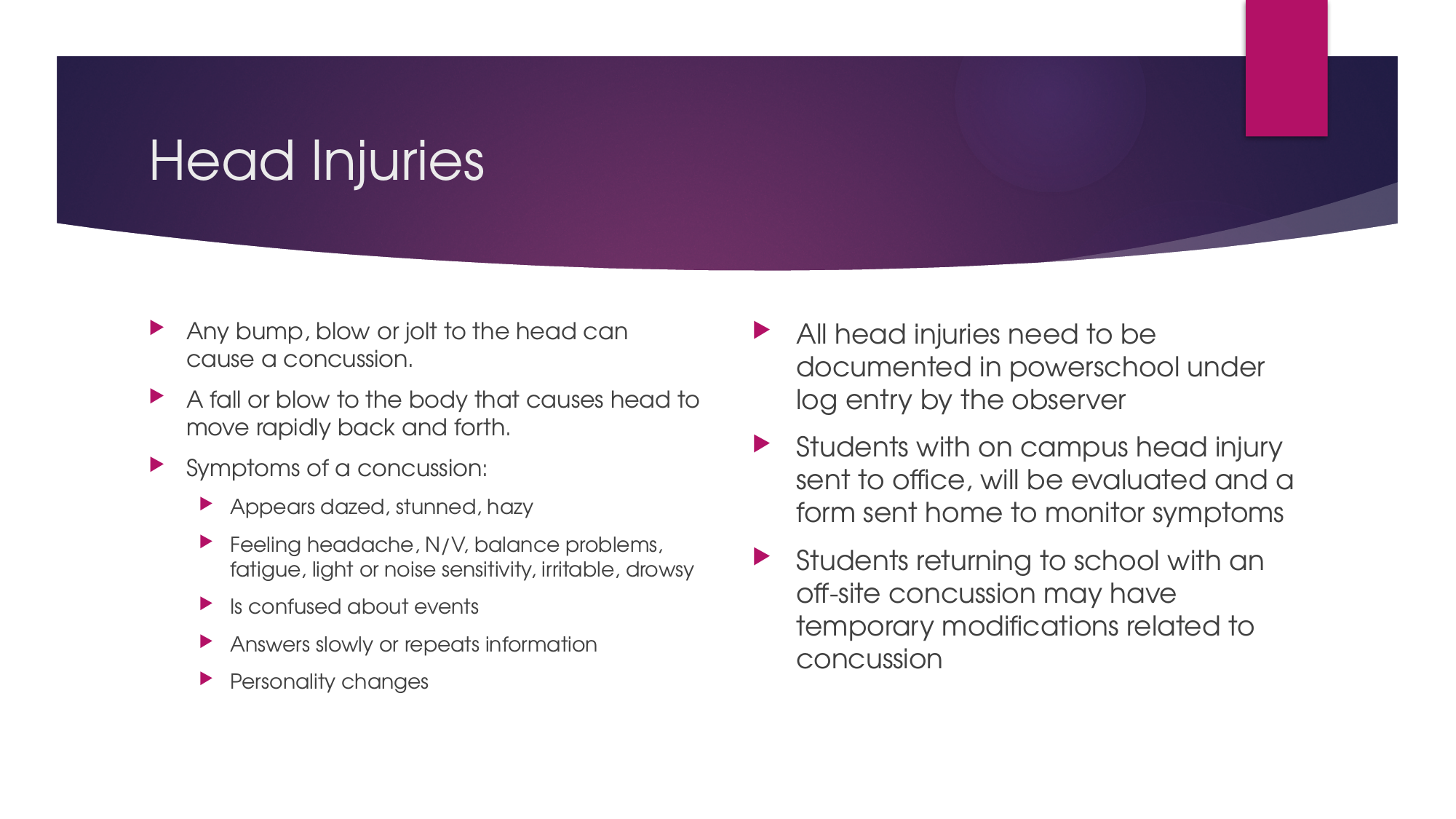

# Head Injuries
Any bump, blow or jolt to the head can cause a concussion.
A fall or blow to the body that causes head to move rapidly back and forth.
Symptoms of a concussion:
Appears dazed, stunned, hazy
Feeling headache, N/V, balance problems, fatigue, light or noise sensitivity, irritable, drowsy
Is confused about events
Answers slowly or repeats information
Personality changes

All head injuries need to be documented in powerschool under log entry by the observer
Students with on campus head injury sent to office, will be evaluated and a form sent home to monitor symptoms
Students returning to school with an off-site concussion may have temporary modifications related to concussion